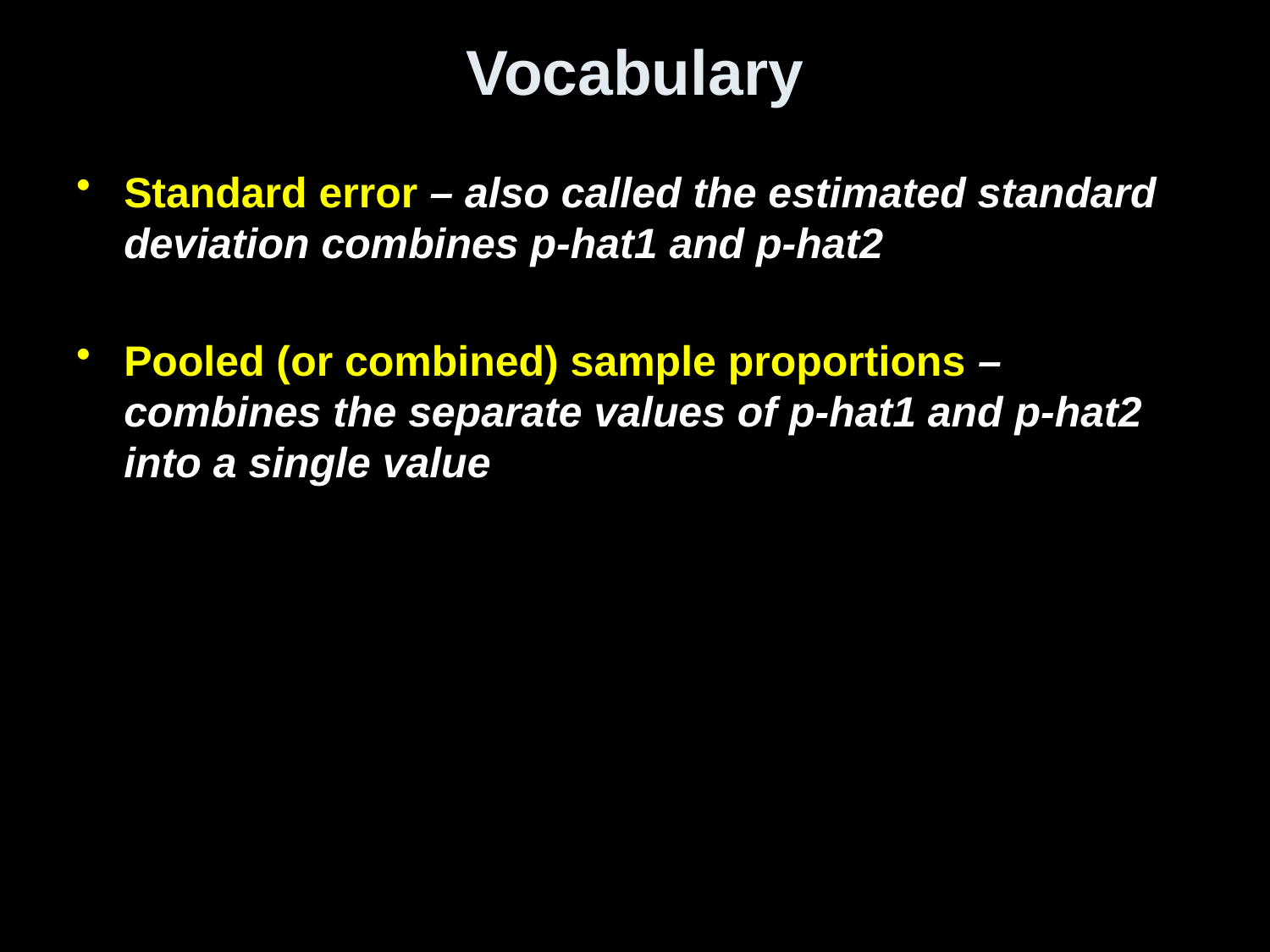

# Vocabulary
Standard error – also called the estimated standard deviation combines p-hat1 and p-hat2

Pooled (or combined) sample proportions – combines the separate values of p-hat1 and p-hat2 into a single value